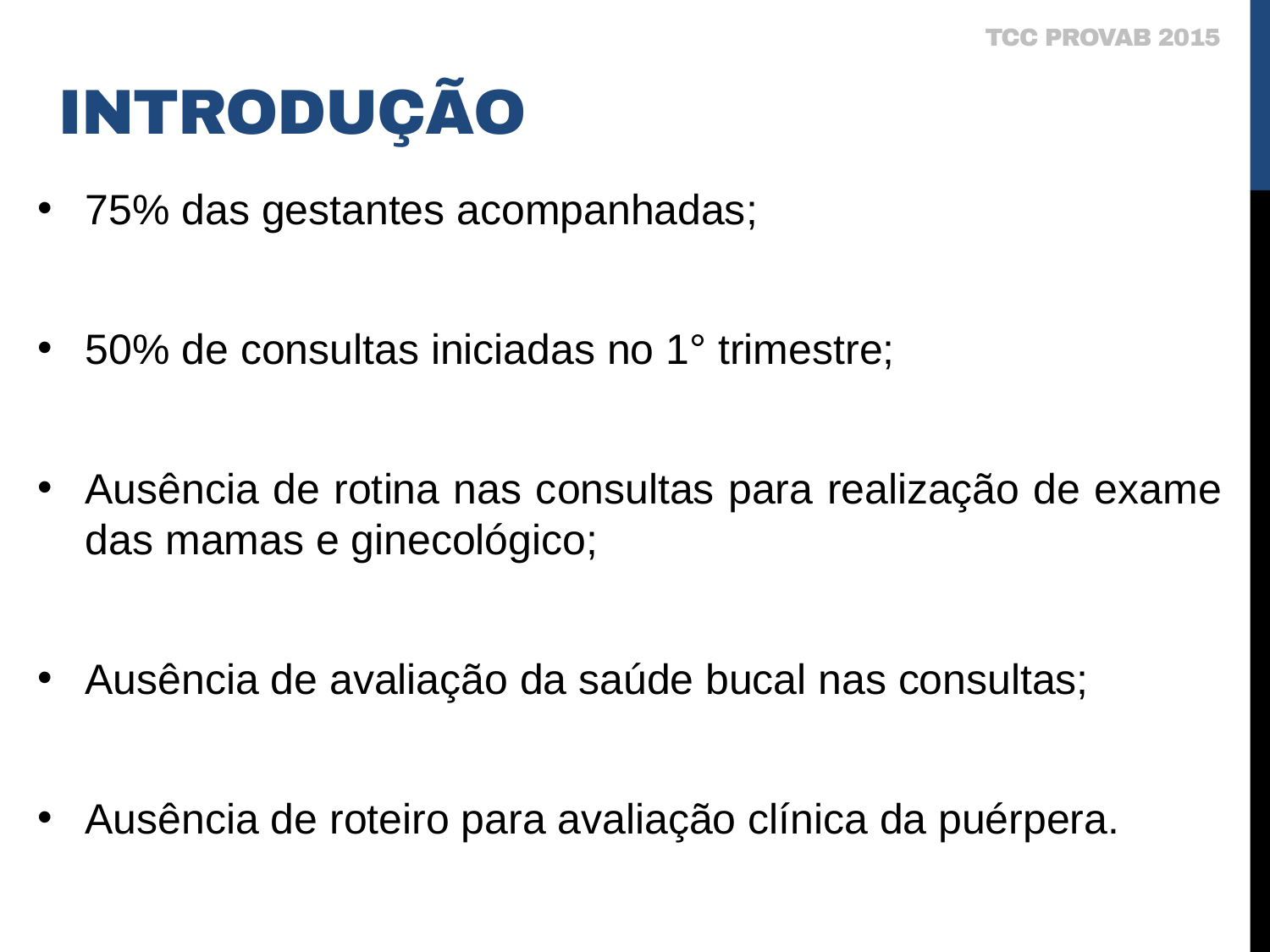

tcc ProVaB 2015
# INTRODUÇÃO
75% das gestantes acompanhadas;

50% de consultas iniciadas no 1° trimestre;

Ausência de rotina nas consultas para realização de exame das mamas e ginecológico;

Ausência de avaliação da saúde bucal nas consultas;

Ausência de roteiro para avaliação clínica da puérpera.